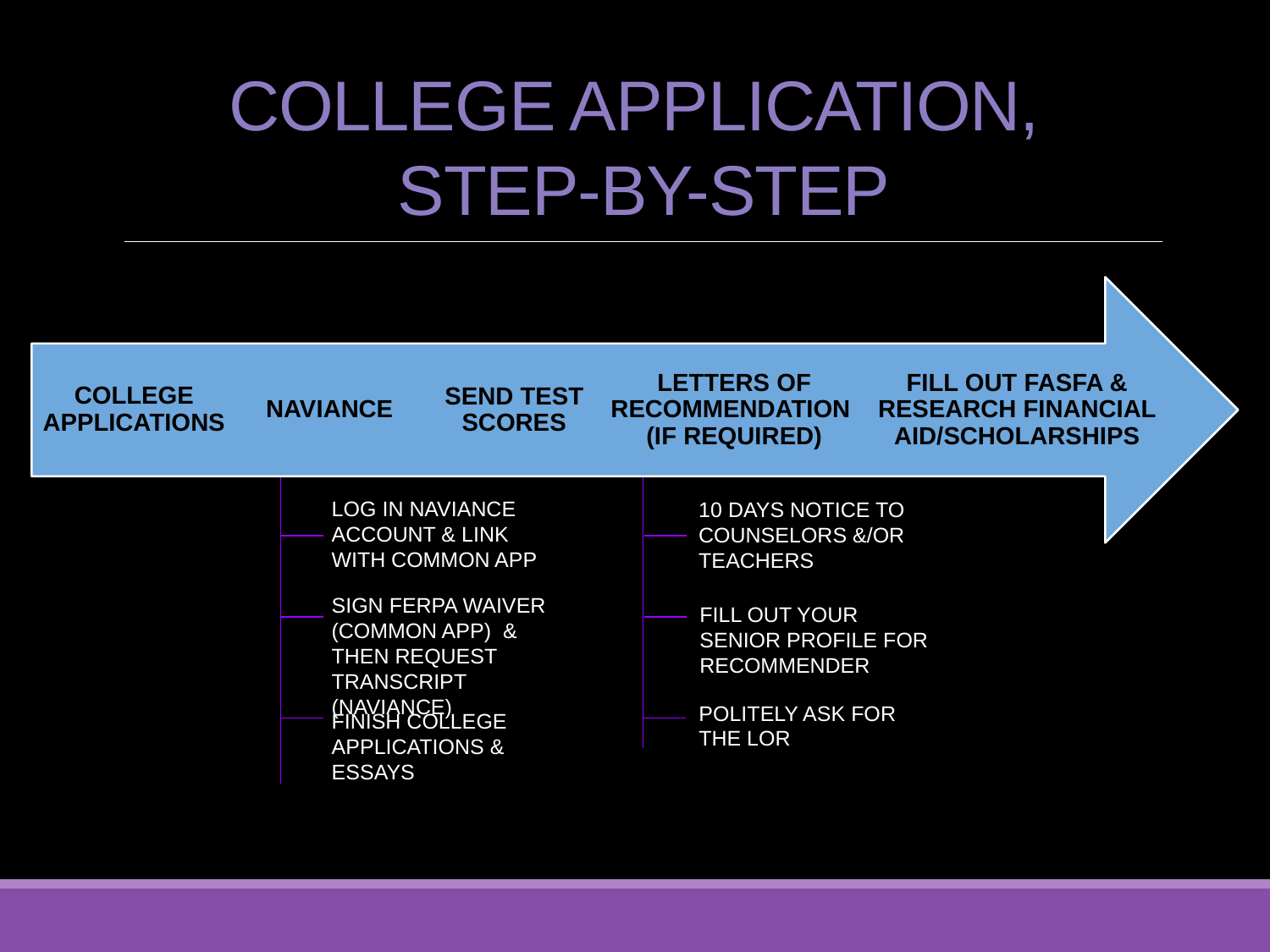

# College Application, Step-by-Step

COLLEGE APPLICATIONS
LETTERS OF RECOMMENDATION
(IF REQUIRED)
FILL OUT FASFA & RESEARCH FINANCIAL AID/SCHOLARSHIPS
NAVIANCE
SEND TEST SCORES
LOG IN NAVIANCE ACCOUNT & LINK WITH COMMON APP
10 DAYS NOTICE TO COUNSELORS &/OR TEACHERS
SIGN FERPA WAIVER (COMMON APP)  & THEN REQUEST TRANSCRIPT  (NAVIANCE)
FILL OUT YOUR SENIOR PROFILE FOR RECOMMENDER
POLITELY ASK FOR THE LOR
FINISH COLLEGE APPLICATIONS & ESSAYS
($5 COUNSELING OFFICE)